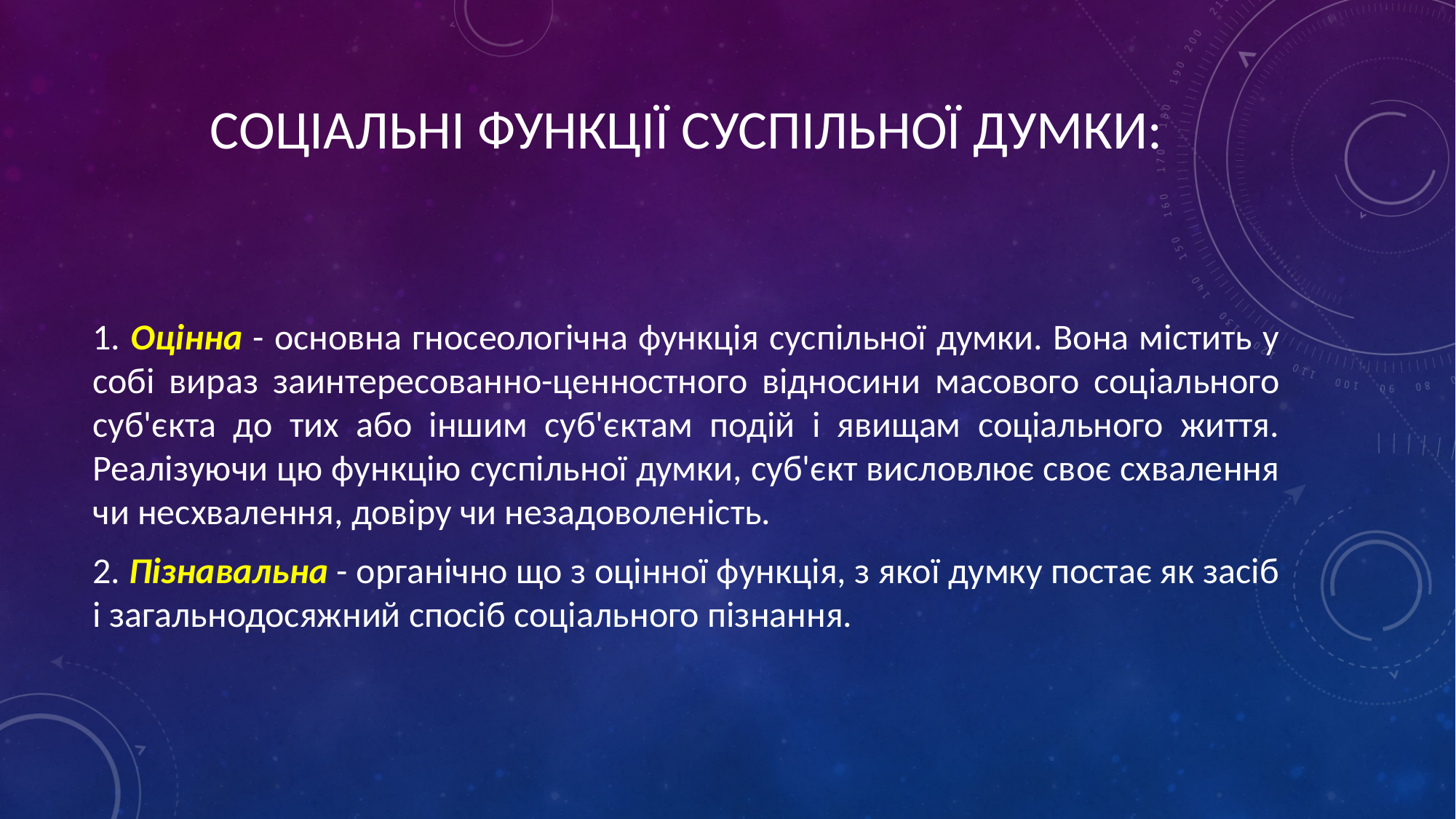

# соціальні функції суспільної думки:
1. Оцінна - основна гносеологічна функція суспільної думки. Вона містить у собі вираз заинтересованно-ценностного відносини масового соціального суб'єкта до тих або іншим суб'єктам подій і явищам соціального життя. Реалізуючи цю функцію суспільної думки, суб'єкт висловлює своє схвалення чи несхвалення, довіру чи незадоволеність.
2. Пізнавальна - органічно що з оцінної функція, з якої думку постає як засіб і загальнодосяжний спосіб соціального пізнання.